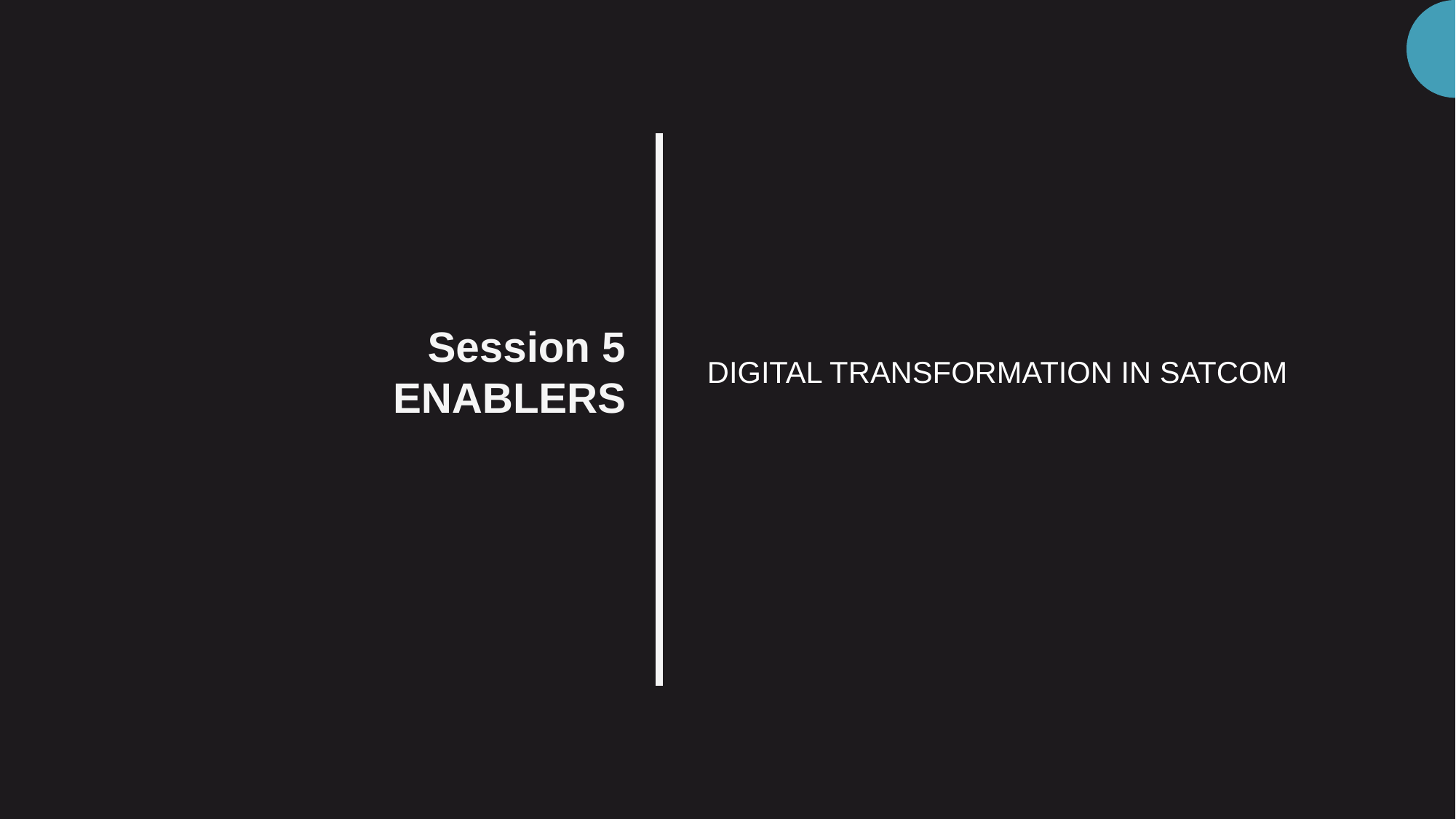

Session 5
ENABLERS
DIGITAL TRANSFORMATION IN SATCOM